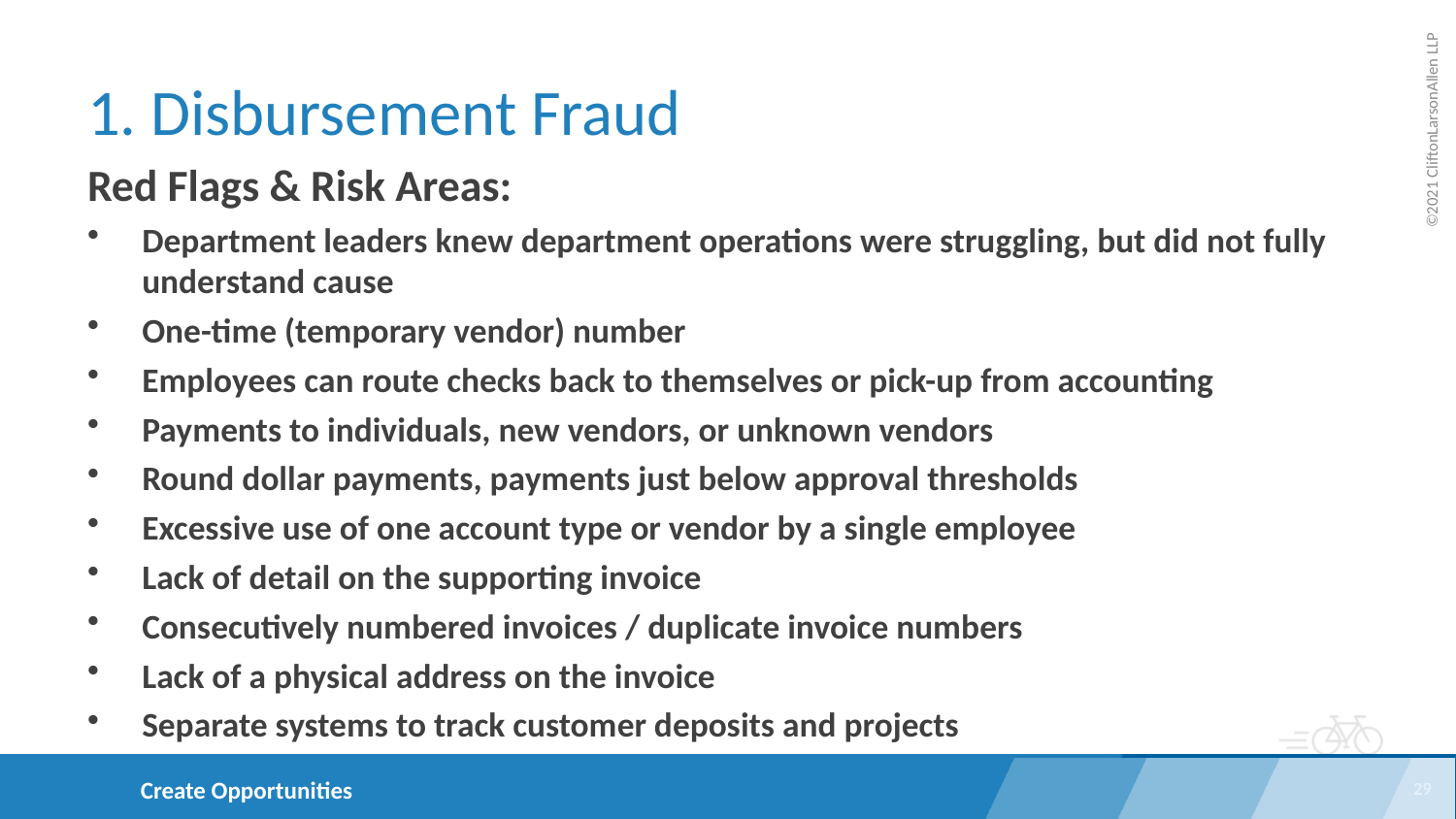

# 1. Disbursement Fraud
Red Flags & Risk Areas:
Department leaders knew department operations were struggling, but did not fully understand cause
One-time (temporary vendor) number
Employees can route checks back to themselves or pick-up from accounting
Payments to individuals, new vendors, or unknown vendors
Round dollar payments, payments just below approval thresholds
Excessive use of one account type or vendor by a single employee
Lack of detail on the supporting invoice
Consecutively numbered invoices / duplicate invoice numbers
Lack of a physical address on the invoice
Separate systems to track customer deposits and projects

29